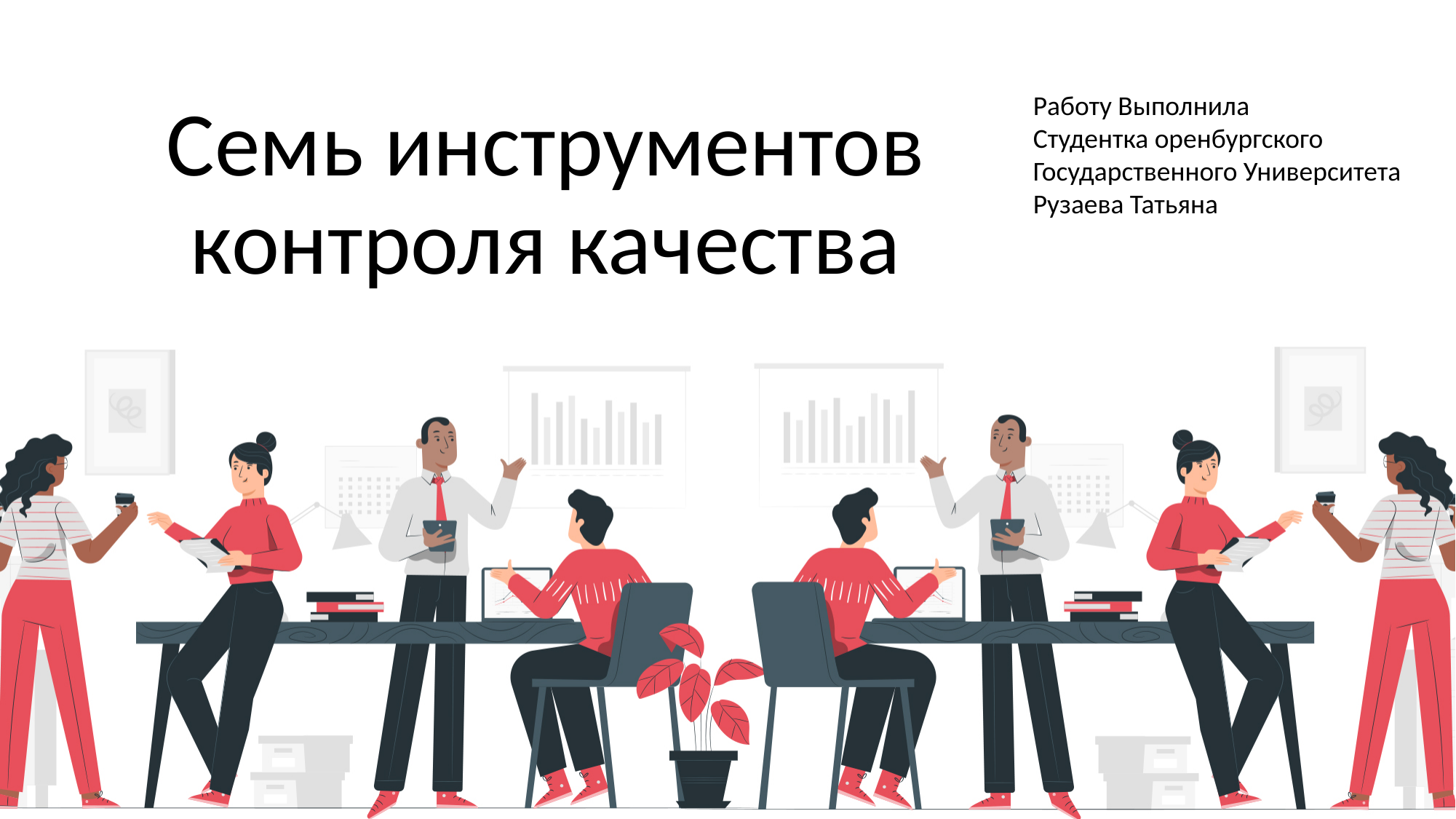

# Семь инструментов контроля качества
Работу Выполнила
Студентка оренбургского Государственного Университета
Рузаева Татьяна